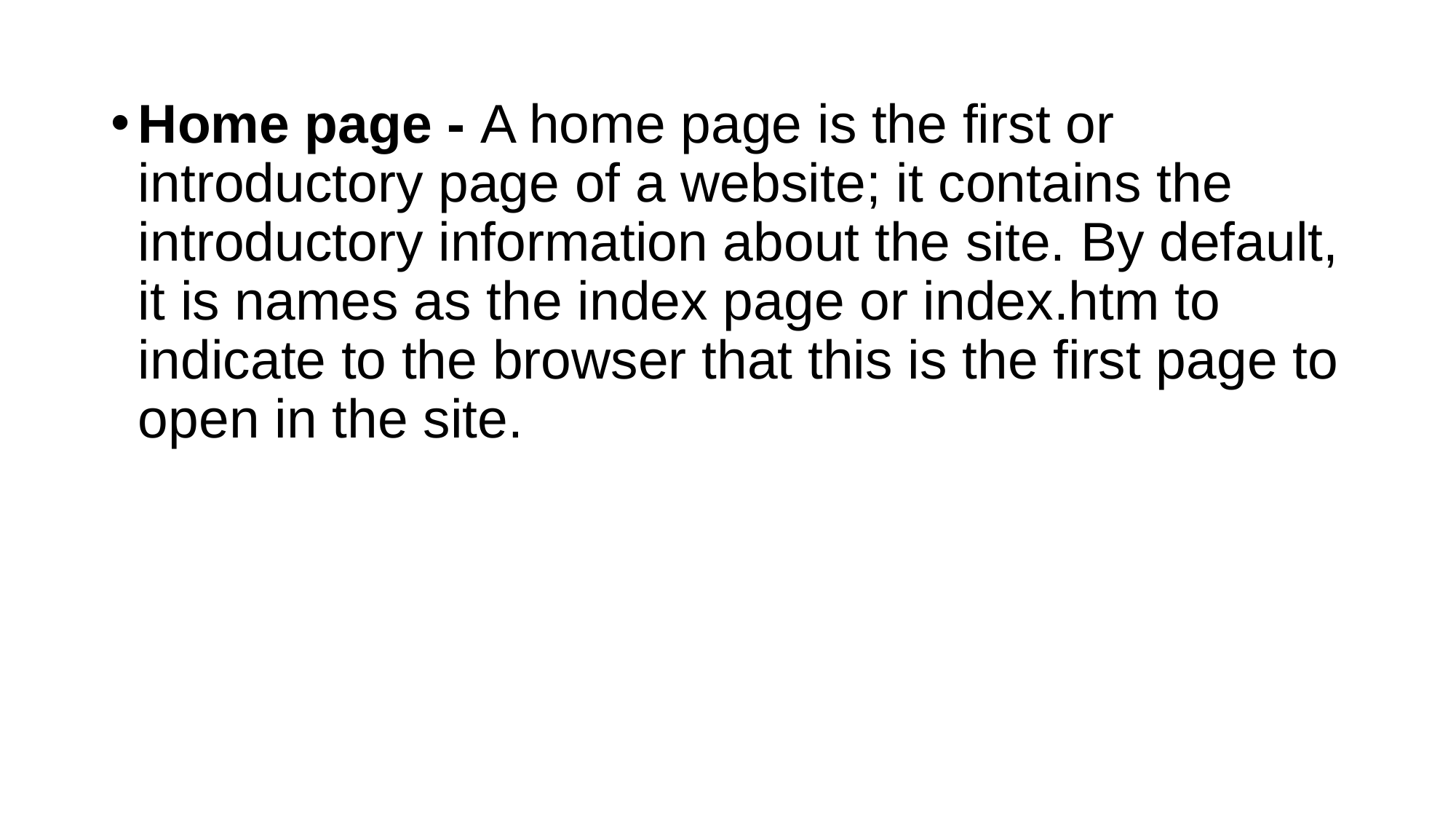

Home page - A home page is the first or introductory page of a website; it contains the introductory information about the site. By default, it is names as the index page or index.htm to indicate to the browser that this is the first page to open in the site.